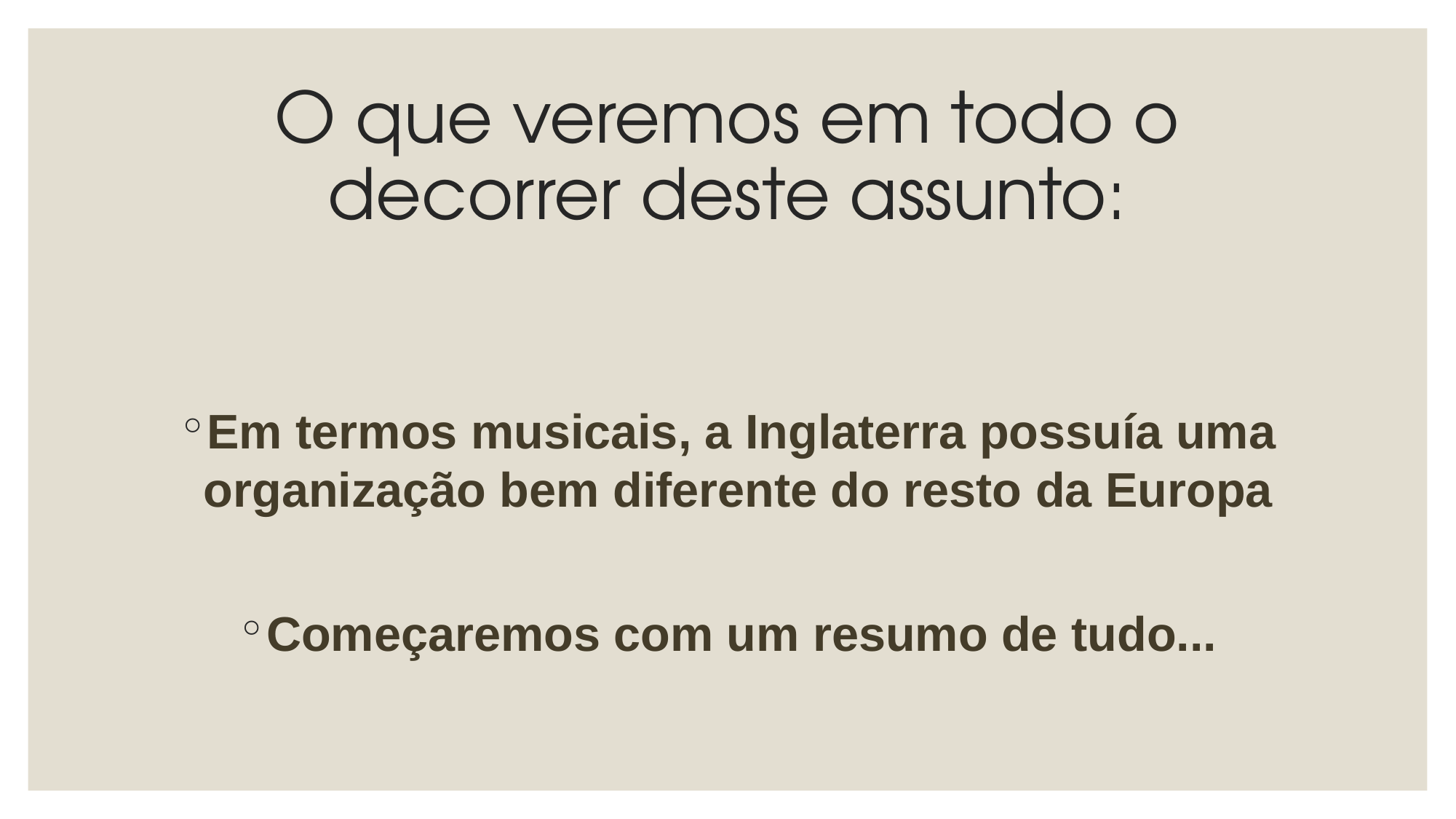

# O que veremos em todo o decorrer deste assunto:

Em termos musicais, a Inglaterra possuía uma organização bem diferente do resto da Europa

Começaremos com um resumo de tudo...